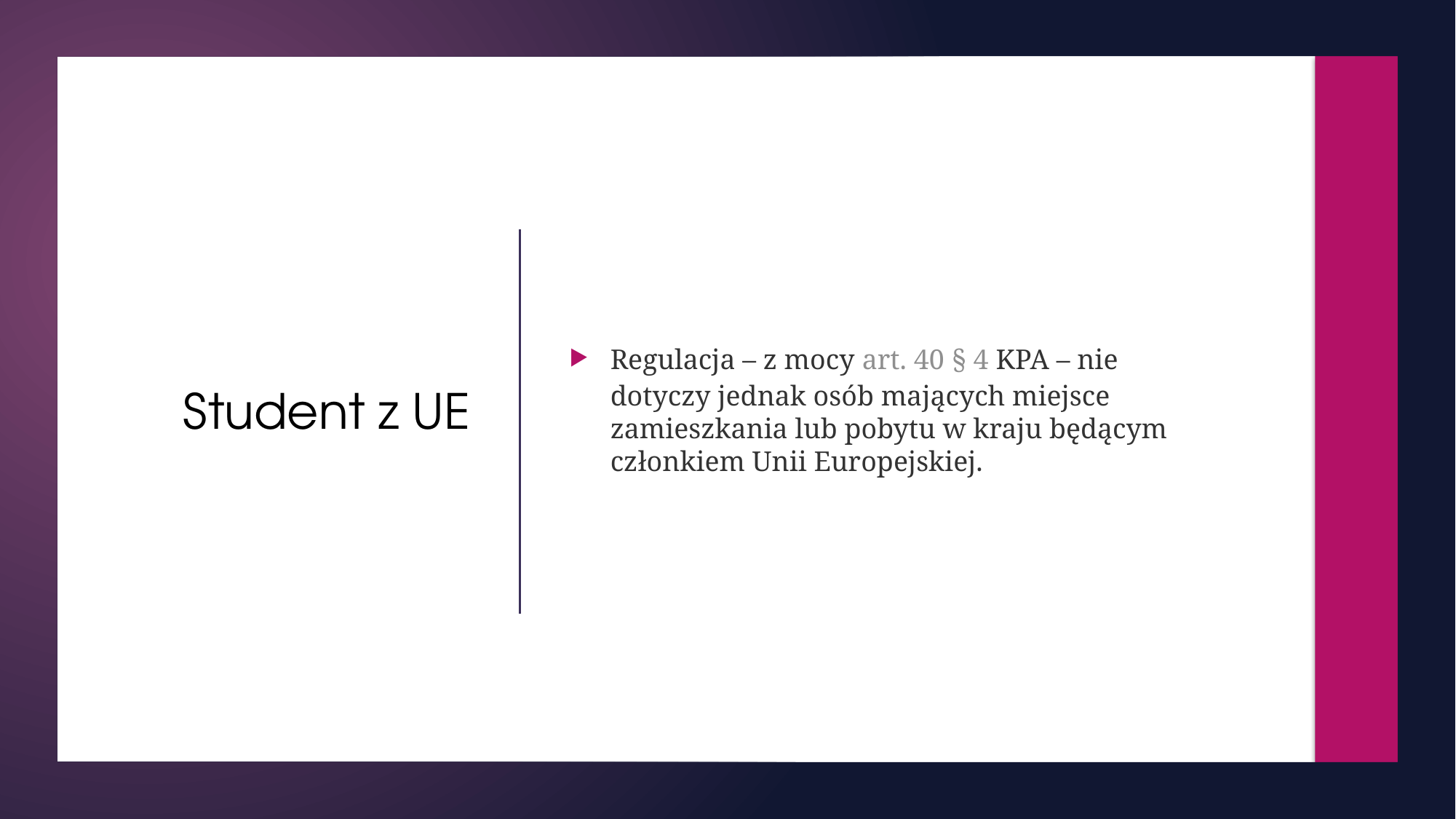

Regulacja – z mocy art. 40 § 4 KPA – nie dotyczy jednak osób mających miejsce zamieszkania lub pobytu w kraju będącym członkiem Unii Europejskiej.
# Student z UE